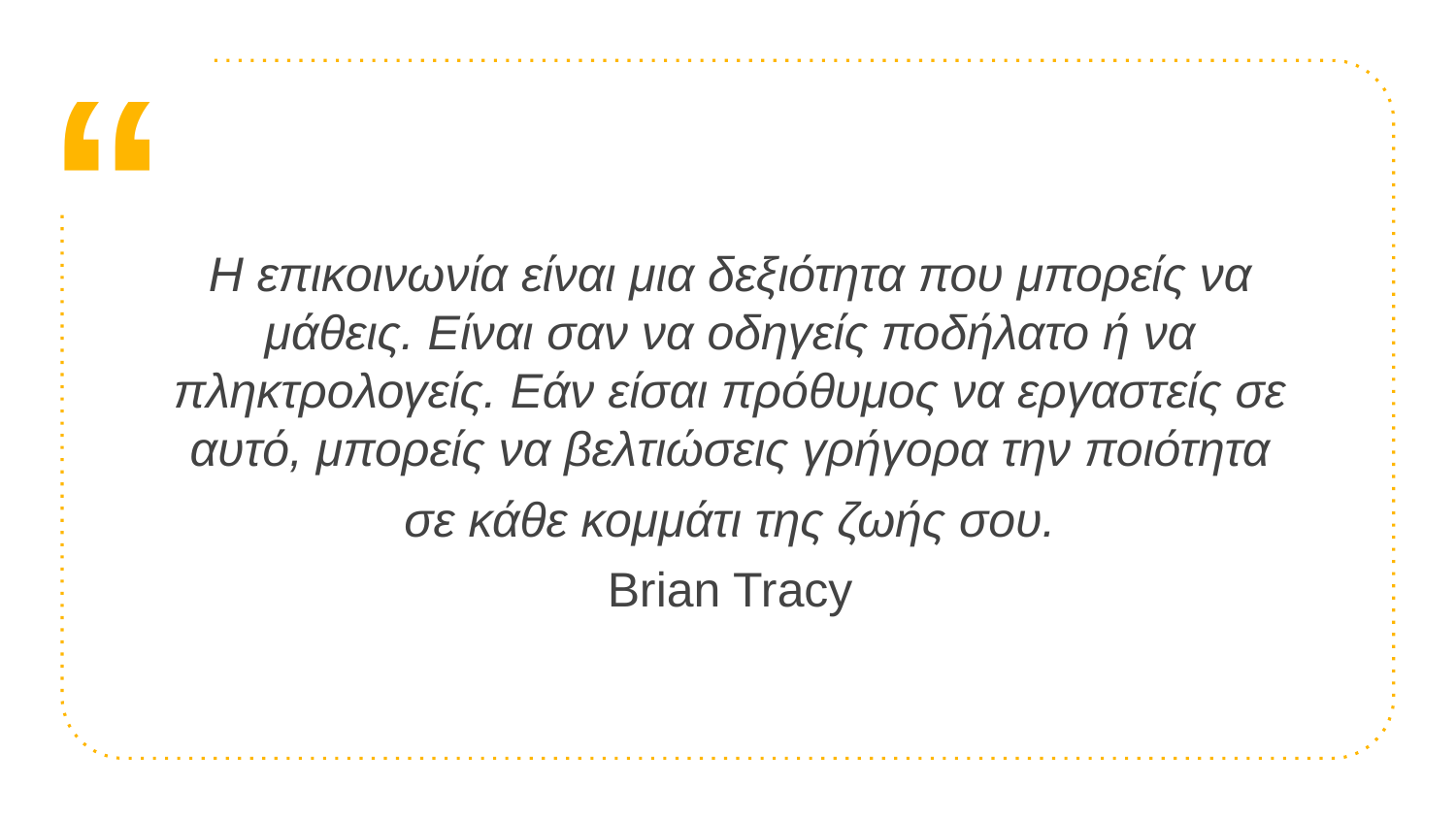

Η επικοινωνία είναι μια δεξιότητα που μπορείς να μάθεις. Είναι σαν να οδηγείς ποδήλατο ή να πληκτρολογείς. Εάν είσαι πρόθυμος να εργαστείς σε αυτό, μπορείς να βελτιώσεις γρήγορα την ποιότητα
σε κάθε κομμάτι της ζωής σου.
Brian Tracy